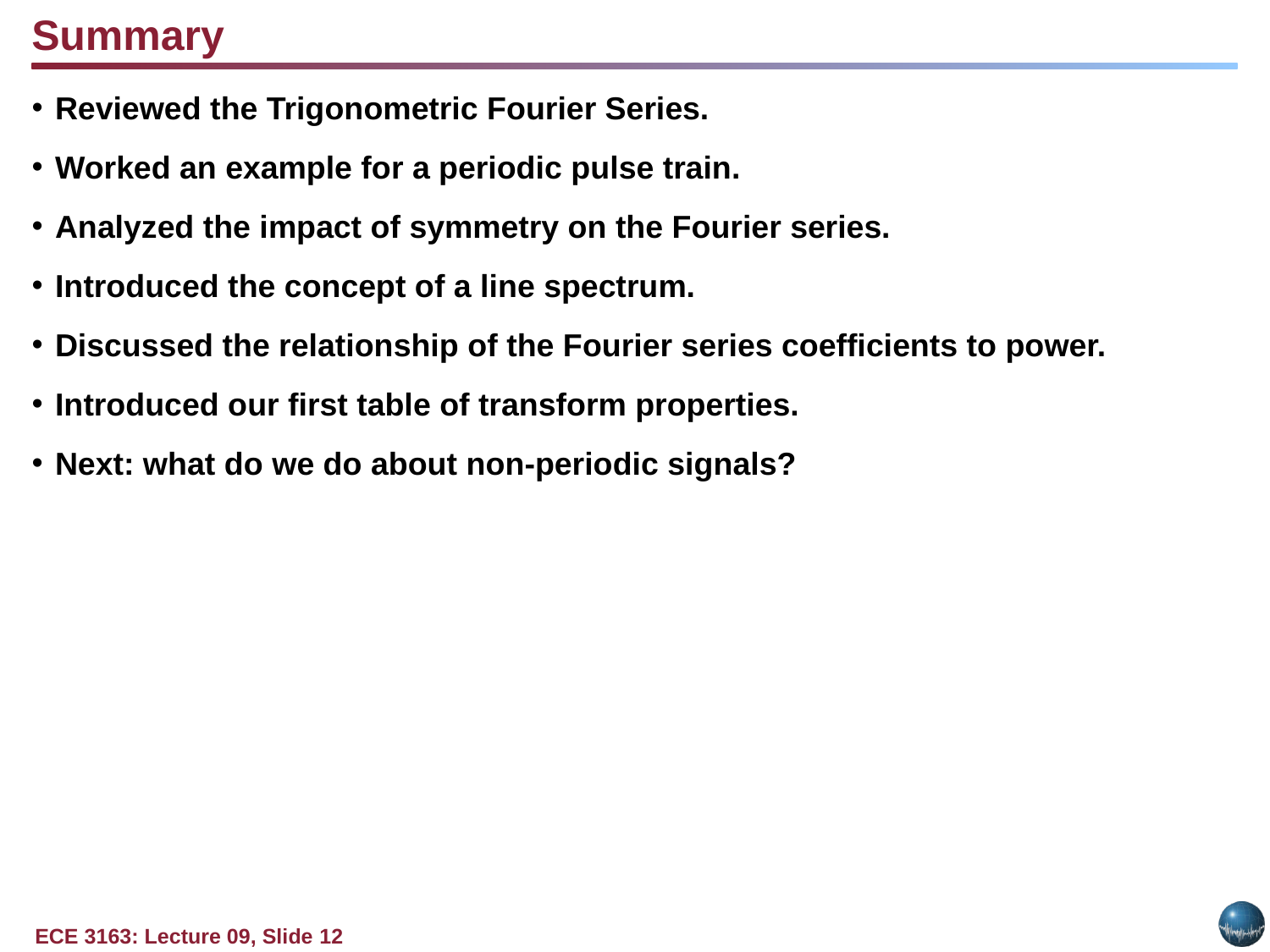

Summary
Reviewed the Trigonometric Fourier Series.
Worked an example for a periodic pulse train.
Analyzed the impact of symmetry on the Fourier series.
Introduced the concept of a line spectrum.
Discussed the relationship of the Fourier series coefficients to power.
Introduced our first table of transform properties.
Next: what do we do about non-periodic signals?